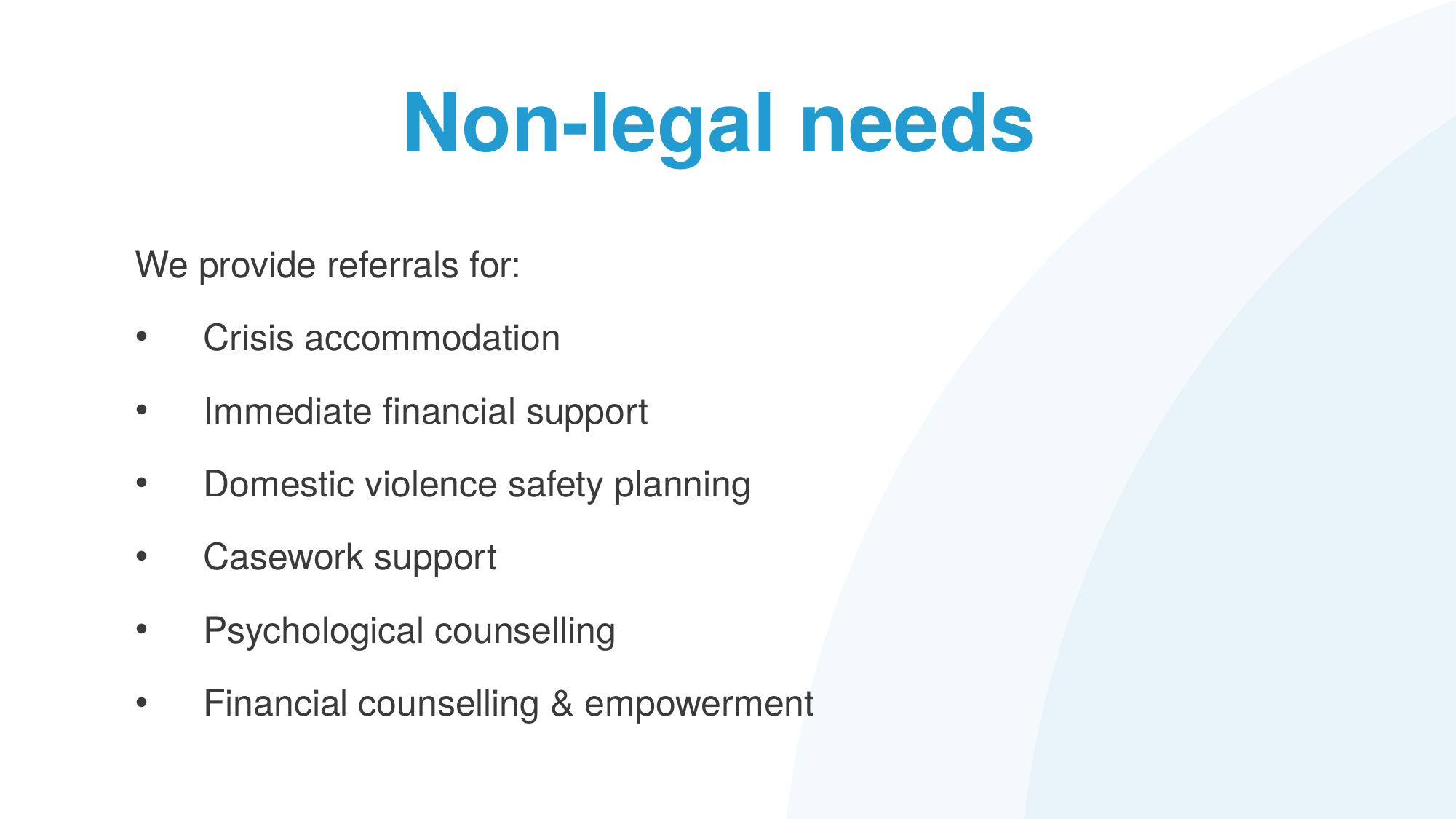

# Non-legal needs
We provide referrals for:
Crisis accommodation
Immediate financial support
Domestic violence safety planning
Casework support
Psychological counselling
Financial counselling & empowerment